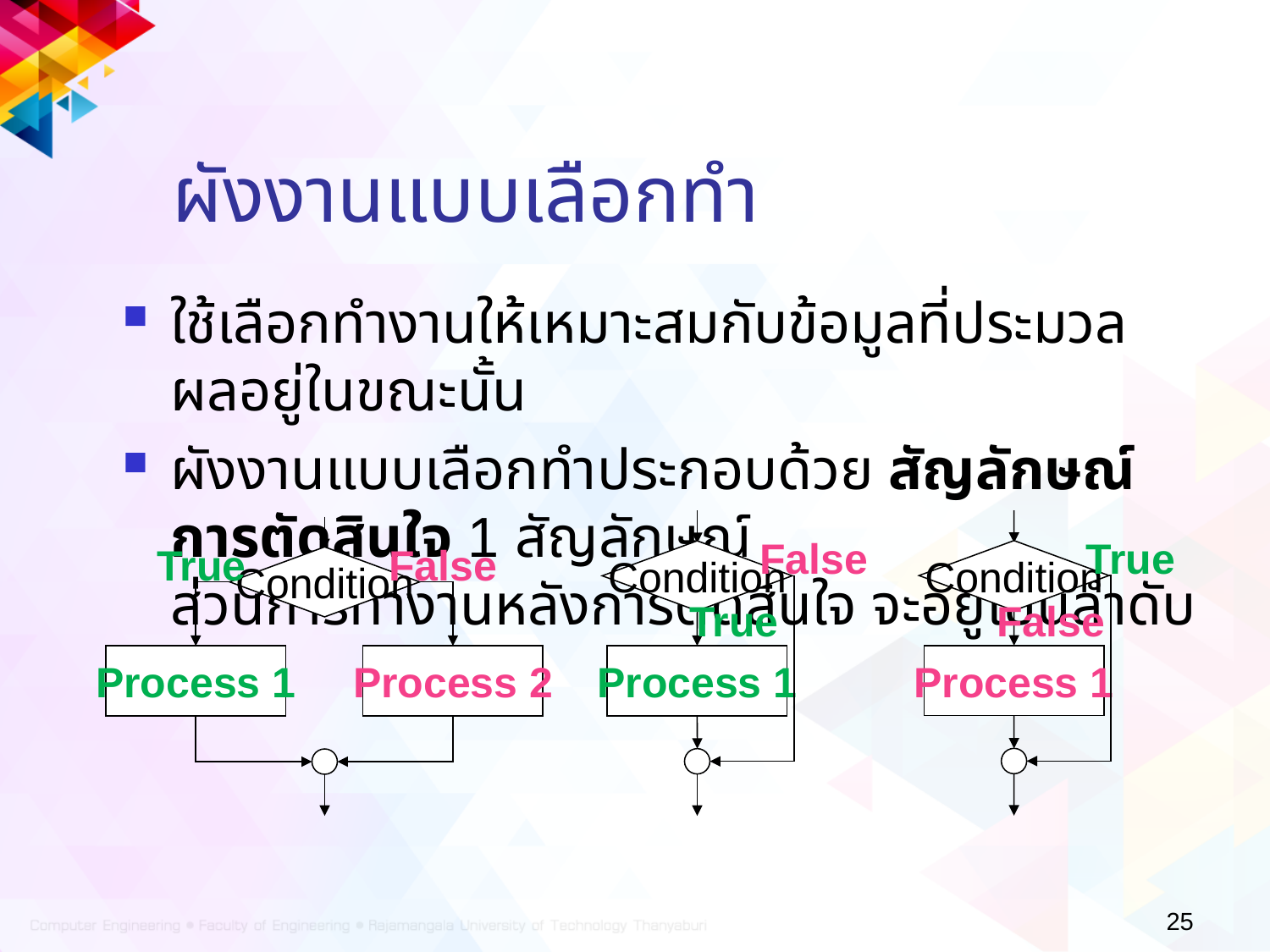

# ผังงานแบบเลือกทำ
ใช้เลือกทำงานให้เหมาะสมกับข้อมูลที่ประมวลผลอยู่ในขณะนั้น
ผังงานแบบเลือกทำประกอบด้วย สัญลักษณ์การตัดสินใจ 1 สัญลักษณ์
ส่วนการทำงานหลังการตัดสินใจ จะอยู่เป็นลำดับถัดไป

True
Condition
False
Process 1

False
Condition
True
Process 1

True
False
Condition
Process 1
Process 2

25